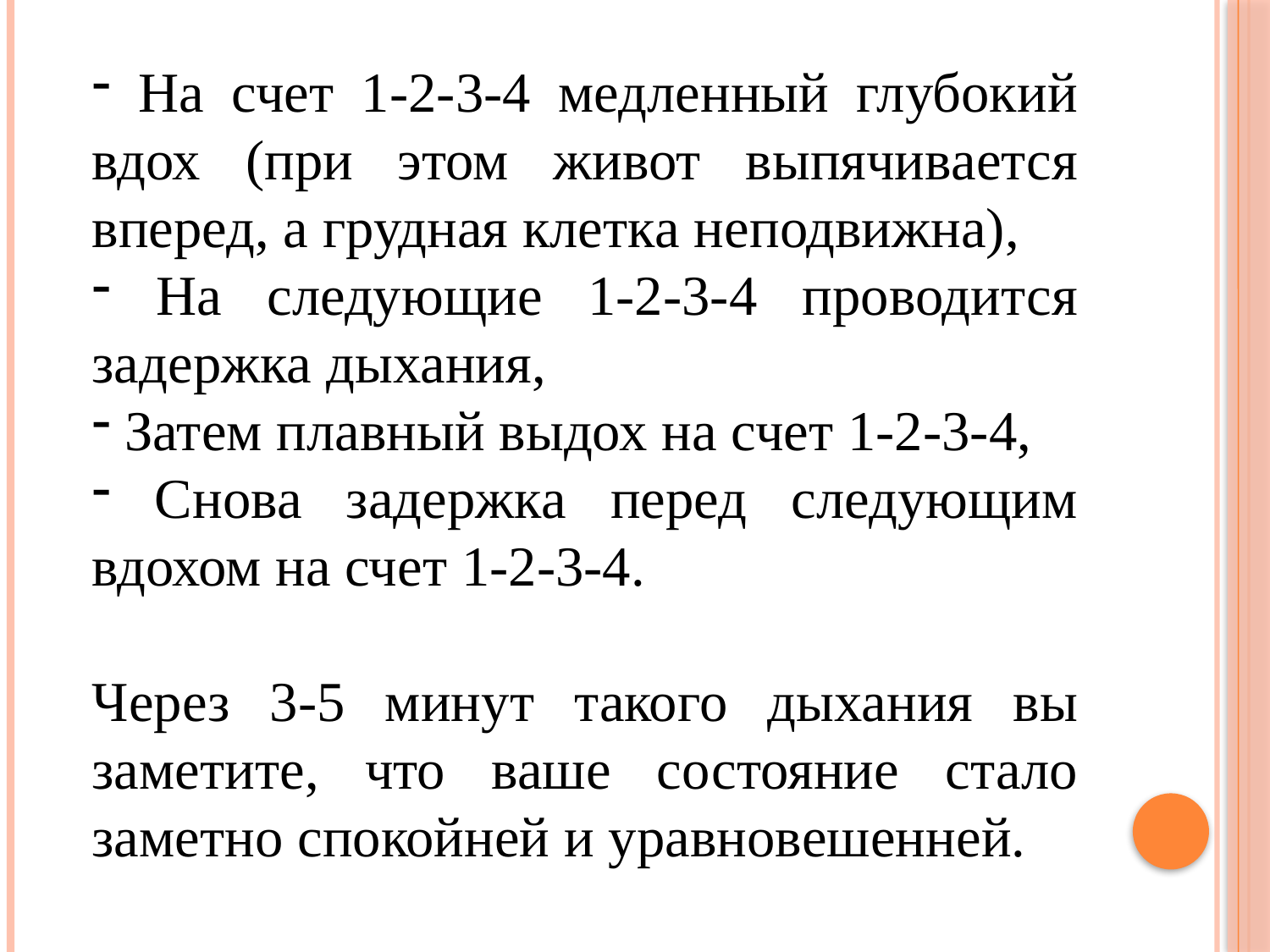

На счет 1-2-3-4 медленный глубокий вдох (при этом живот выпячивается вперед, а грудная клетка неподвижна),
 На следующие 1-2-3-4 проводится задержка дыхания,
 Затем плавный выдох на счет 1-2-3-4,
 Снова задержка перед следующим вдохом на счет 1-2-3-4.

Через 3-5 минут такого дыхания вы заметите, что ваше состояние стало заметно спокойней и уравновешенней.